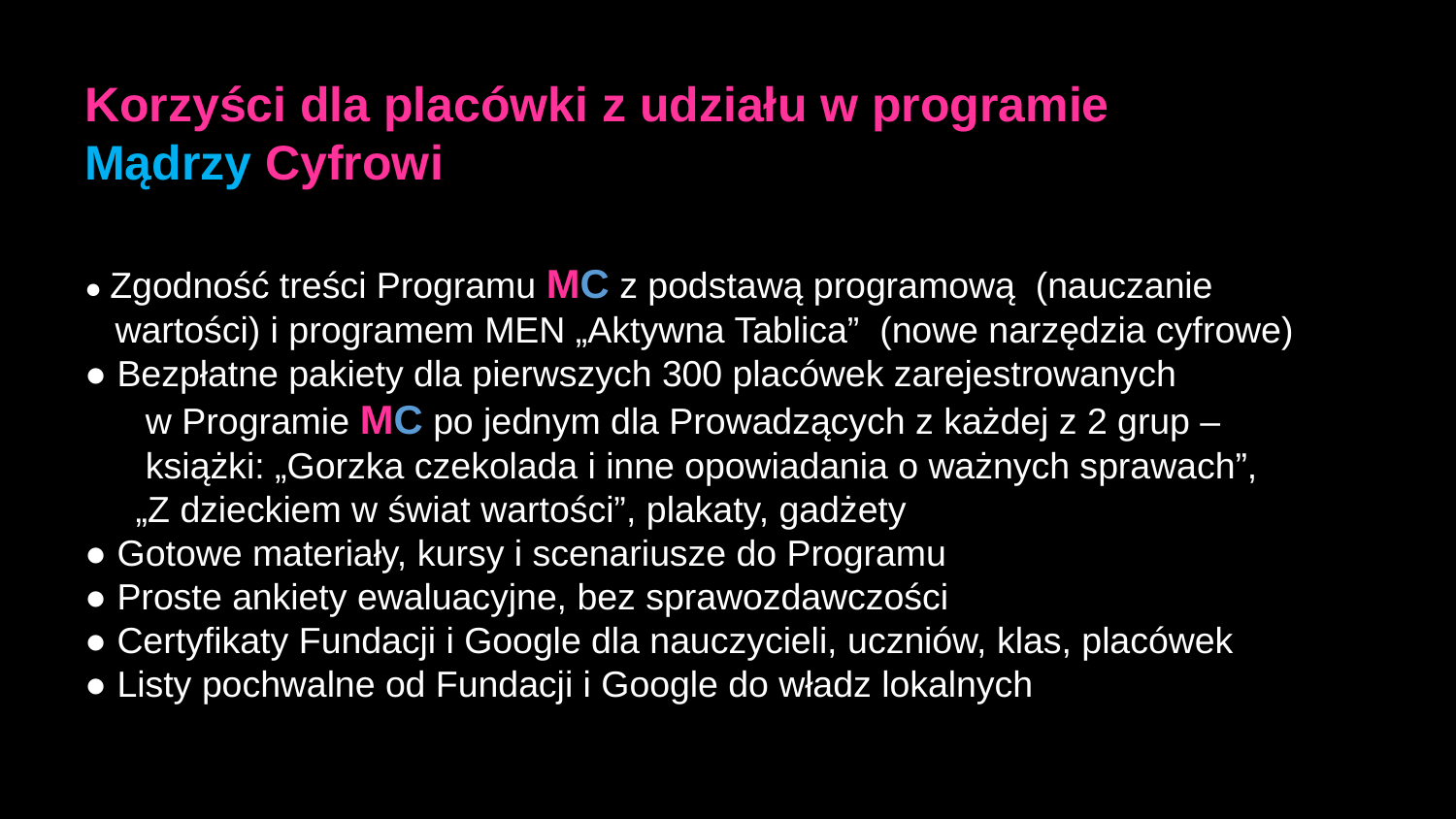

Korzyści dla placówki z udziału w programie
Mądrzy Cyfrowi

● Zgodność treści Programu MC z podstawą programową  (nauczanie
   wartości) i programem MEN „Aktywna Tablica”  (nowe narzędzia cyfrowe)
● Bezpłatne pakiety dla pierwszych 300 placówek zarejestrowanych
      w Programie MC po jednym dla Prowadzących z każdej z 2 grup –
      książki: „Gorzka czekolada i inne opowiadania o ważnych sprawach”,
     „Z dzieckiem w świat wartości”, plakaty, gadżety
● Gotowe materiały, kursy i scenariusze do Programu
● Proste ankiety ewaluacyjne, bez sprawozdawczości
● Certyfikaty Fundacji i Google dla nauczycieli, uczniów, klas, placówek
● Listy pochwalne od Fundacji i Google do władz lokalnych